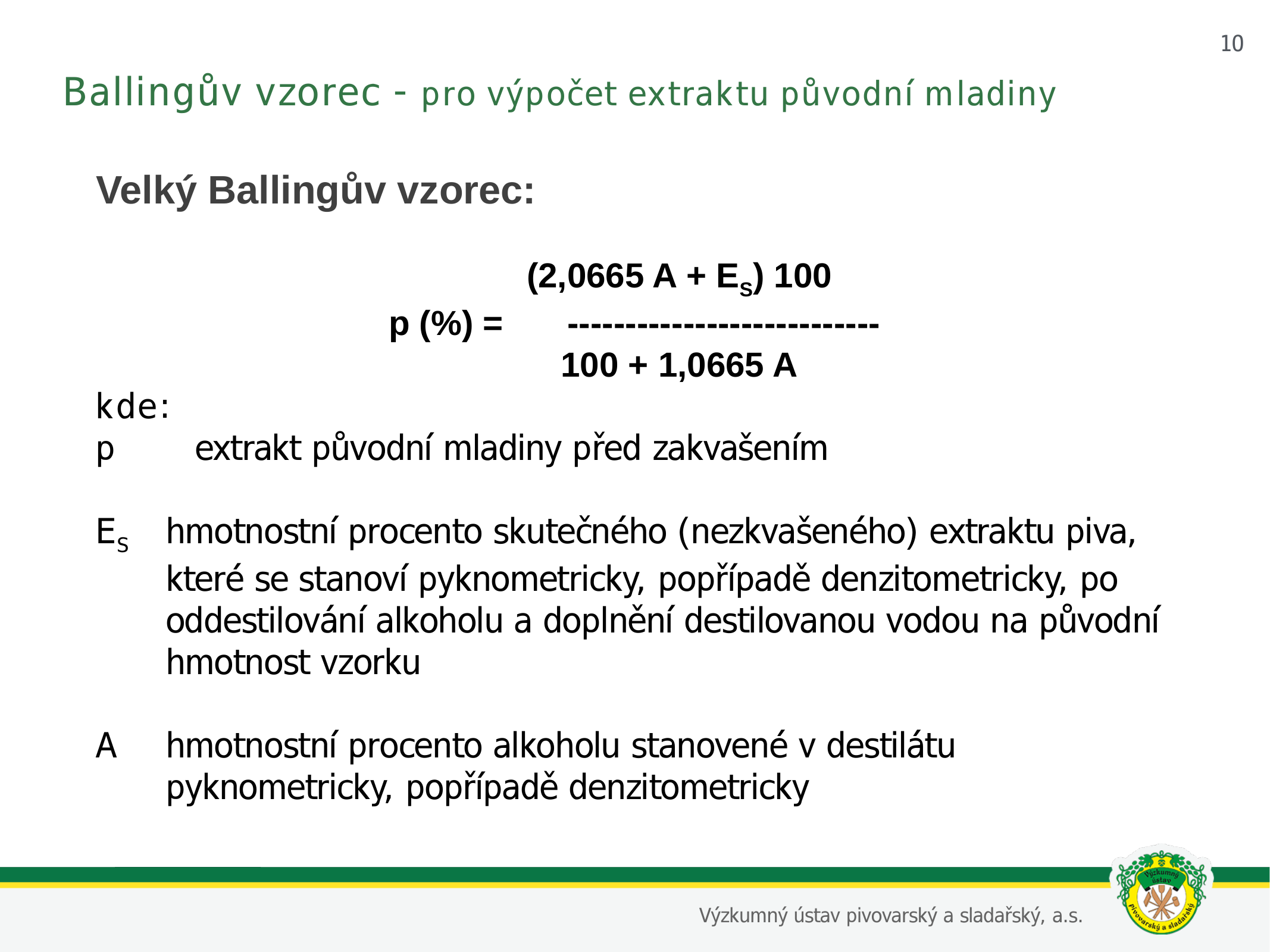

10
# Ballingův vzorec - pro výpočet extraktu původní mladiny
Velký Ballingův vzorec:

      	(2,0665 A + ES) 100
p (%) = 	---------------------------
 	100 + 1,0665 A
kde:
p	 extrakt původní mladiny před zakvašením

ES	hmotnostní procento skutečného (nezkvašeného) extraktu piva, které se stanoví pyknometricky, popřípadě denzitometricky, po oddestilování alkoholu a doplnění destilovanou vodou na původní hmotnost vzorku

A	hmotnostní procento alkoholu stanovené v destilátu pyknometricky, popřípadě denzitometricky